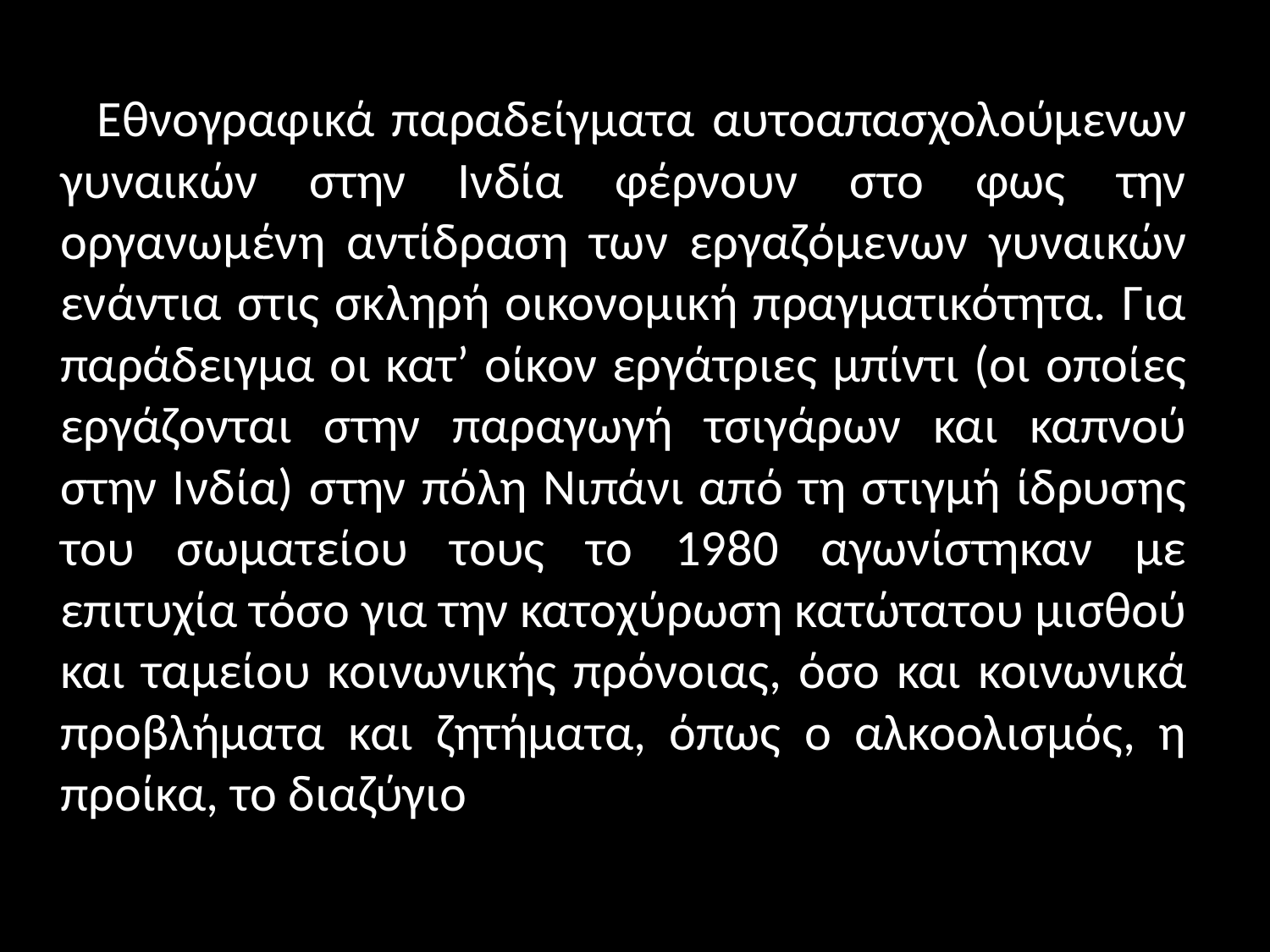

#
     Εθνογραφικά παραδείγματα αυτοαπασχολούμενων γυναικών στην Ινδία φέρνουν στο φως την οργανωμένη αντίδραση των εργαζόμενων γυναικών ενάντια στις σκληρή οικονομική πραγματικότητα. Για παράδειγμα οι κατ’ οίκον εργάτριες μπίντι (οι οποίες εργάζονται στην παραγωγή τσιγάρων και καπνού στην Ινδία) στην πόλη Νιπάνι από τη στιγμή ίδρυσης του σωματείου τους το 1980 αγωνίστηκαν με επιτυχία τόσο για την κατοχύρωση κατώτατου μισθού και ταμείου κοινωνικής πρόνοιας, όσο και κοινωνικά προβλήματα και ζητήματα, όπως ο αλκοολισμός, η προίκα, το διαζύγιο